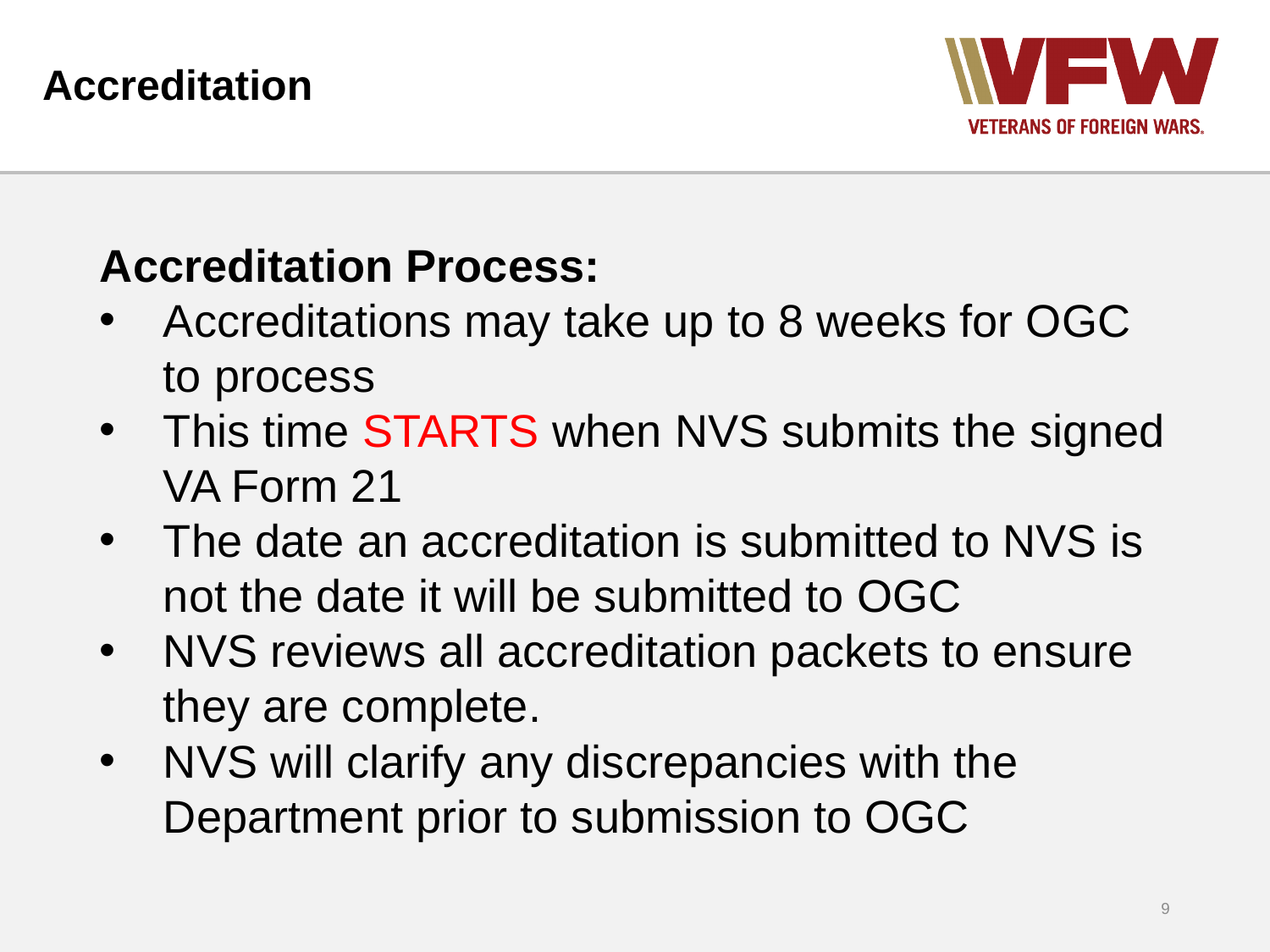

# Accreditation

Accreditation Process:
Accreditations may take up to 8 weeks for OGC to process
This time STARTS when NVS submits the signed VA Form 21
The date an accreditation is submitted to NVS is not the date it will be submitted to OGC
NVS reviews all accreditation packets to ensure they are complete.
NVS will clarify any discrepancies with the Department prior to submission to OGC

9